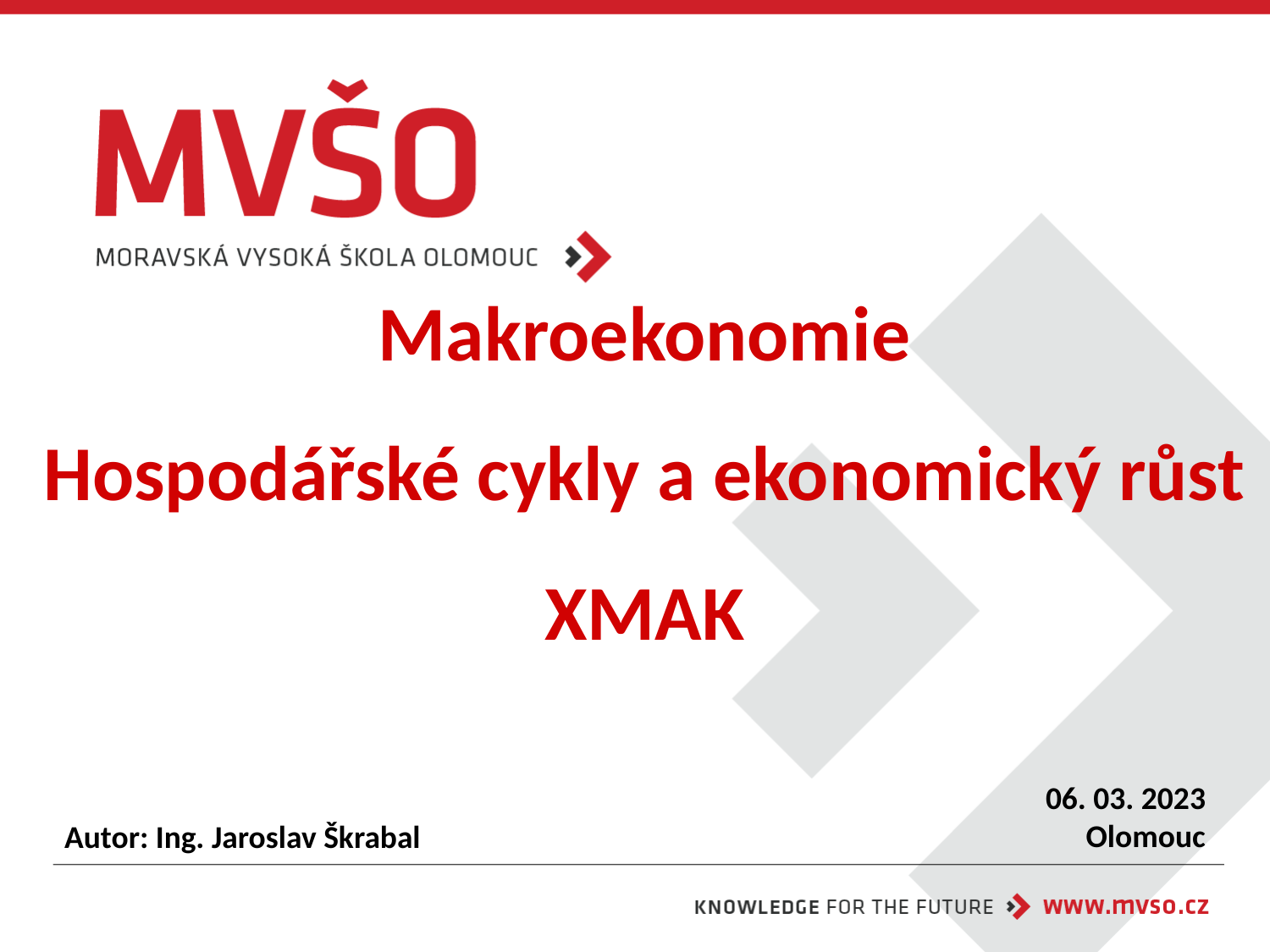

# Makroekonomie Hospodářské cykly a ekonomický růst XMAK
06. 03. 2023
Olomouc

Autor: Ing. Jaroslav Škrabal